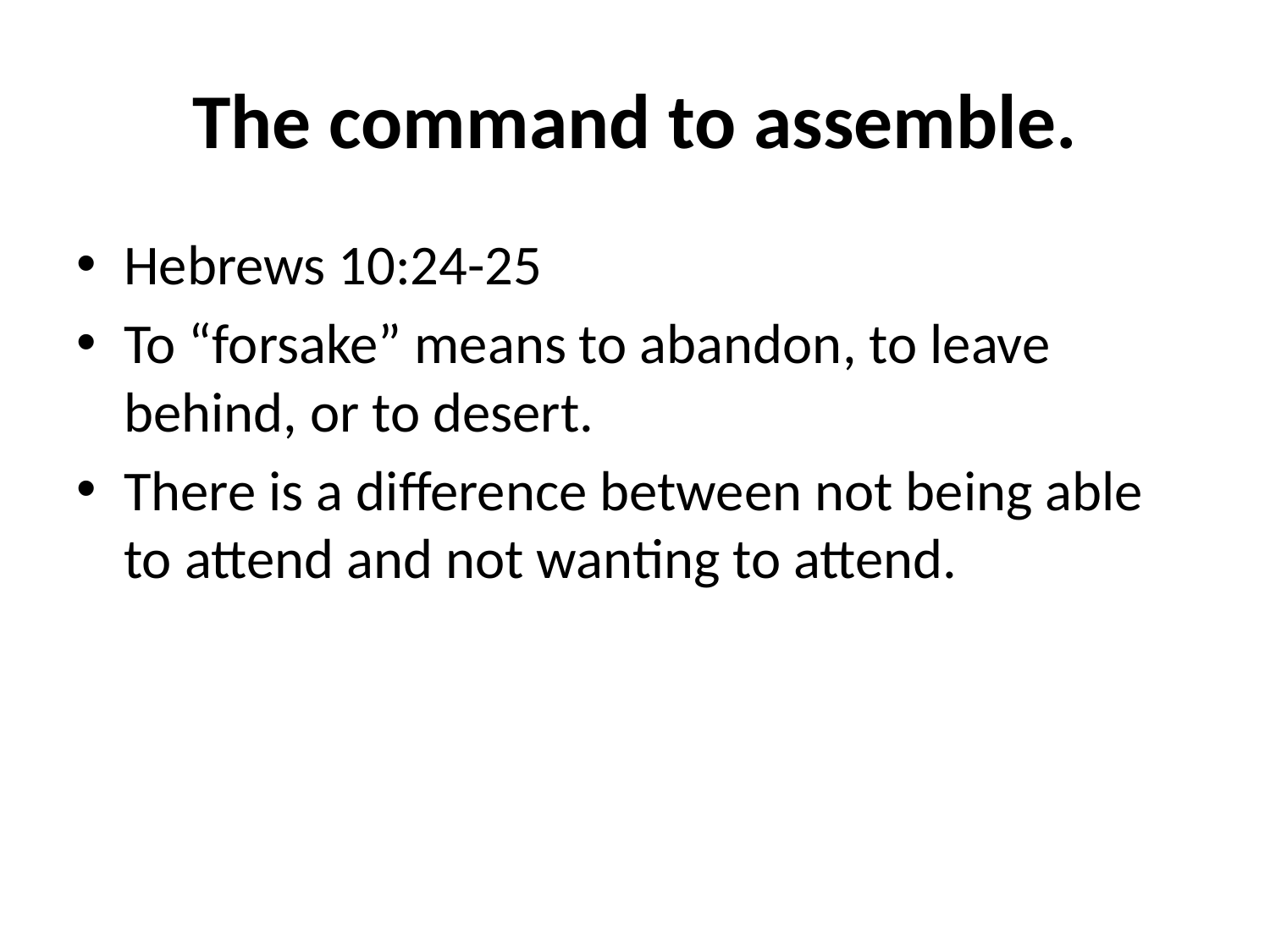

# The command to assemble.
Hebrews 10:24-25
To “forsake” means to abandon, to leave behind, or to desert.
There is a difference between not being able to attend and not wanting to attend.